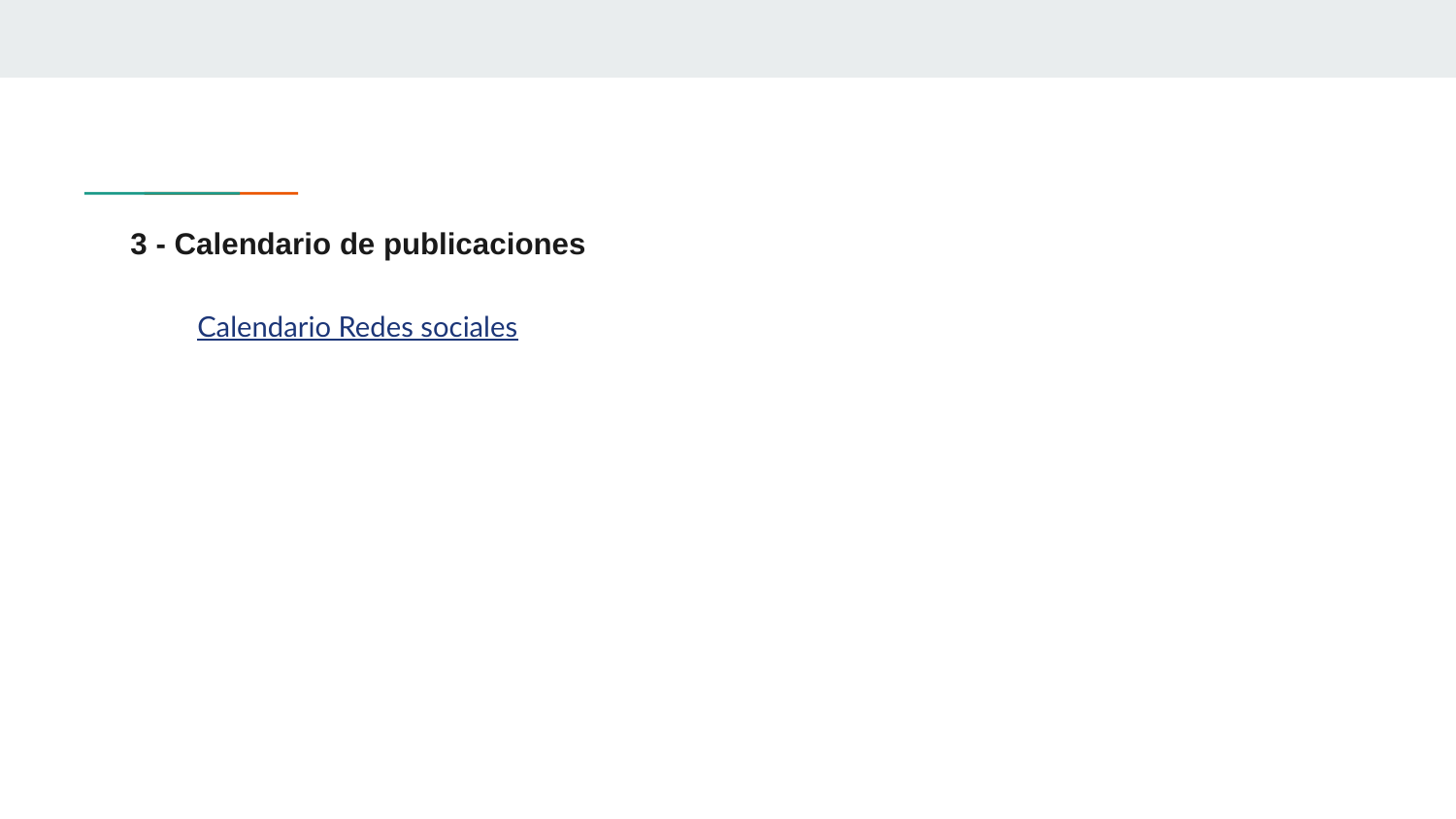

# 3 - Calendario de publicaciones

Calendario Redes sociales